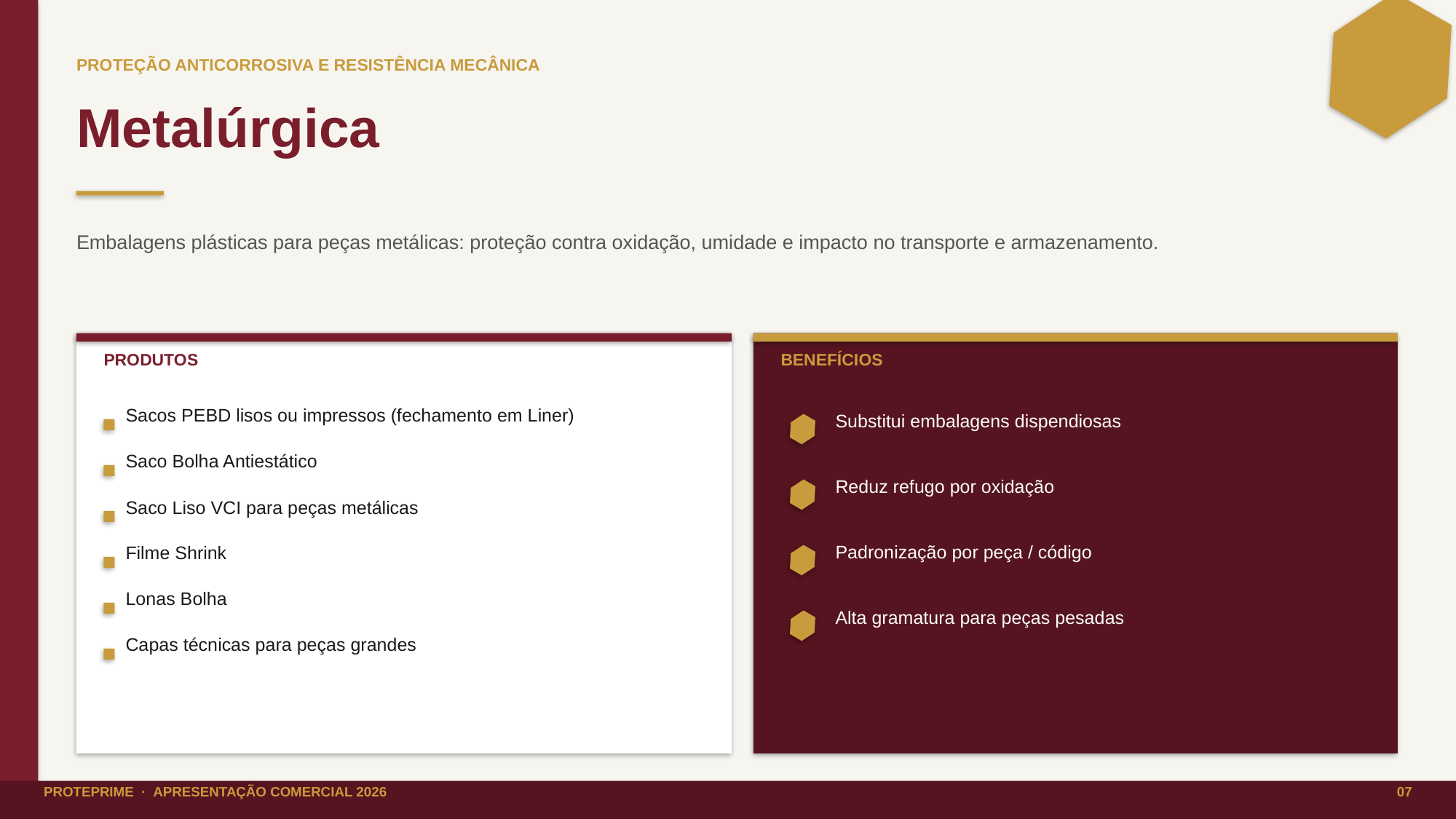

PROTEÇÃO ANTICORROSIVA E RESISTÊNCIA MECÂNICA
Metalúrgica

Embalagens plásticas para peças metálicas: proteção contra oxidação, umidade e impacto no transporte e armazenamento.

PRODUTOS
BENEFÍCIOS
Sacos PEBD lisos ou impressos (fechamento em Liner)
Substitui embalagens dispendiosas

Saco Bolha Antiestático

Reduz refugo por oxidação

Saco Liso VCI para peças metálicas

Padronização por peça / código
Filme Shrink

Lonas Bolha

Alta gramatura para peças pesadas

Capas técnicas para peças grandes

PROTEPRIME  ·  APRESENTAÇÃO COMERCIAL 2026
07